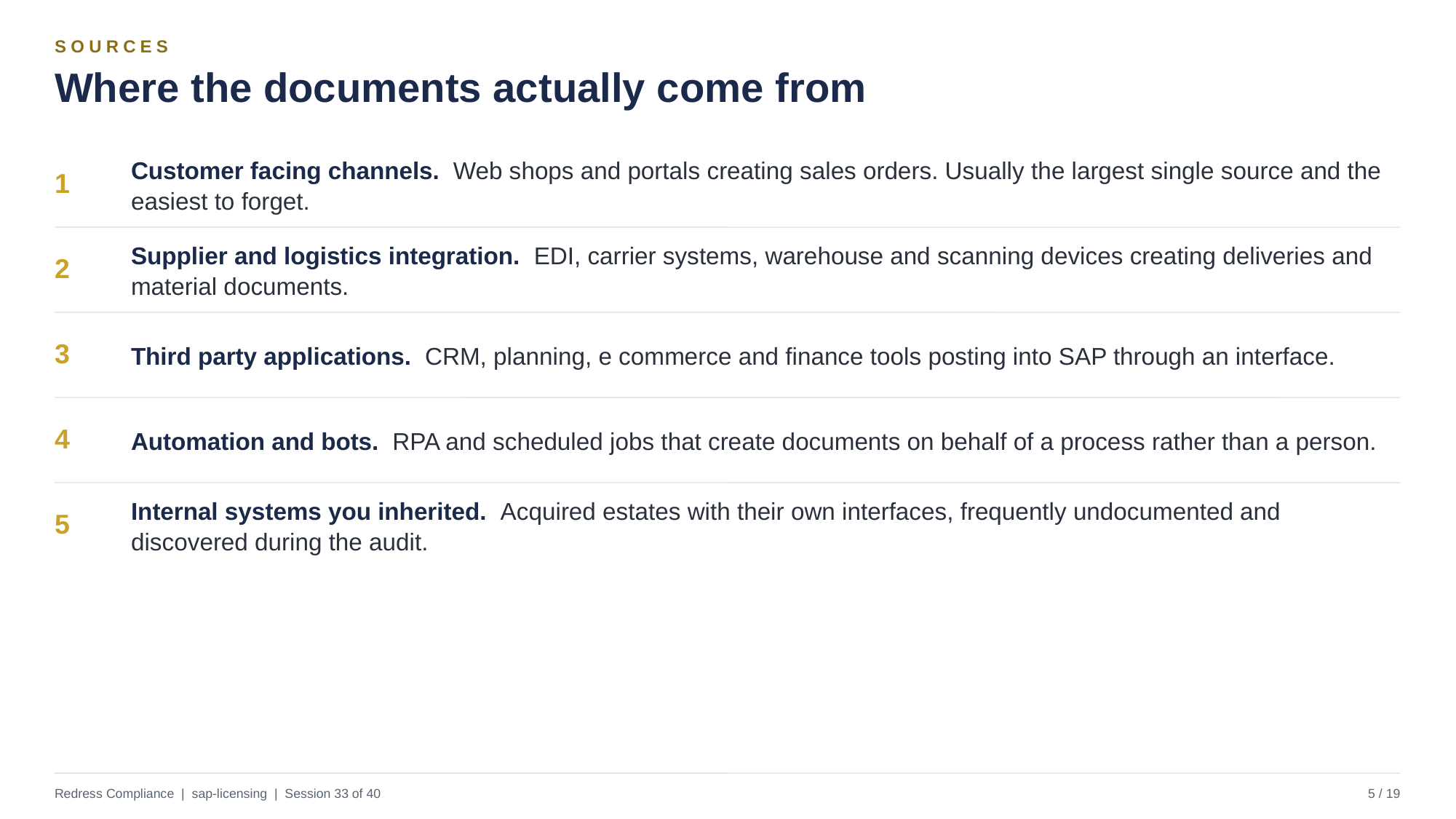

SOURCES
Where the documents actually come from
Customer facing channels.  Web shops and portals creating sales orders. Usually the largest single source and the easiest to forget.
1

Supplier and logistics integration.  EDI, carrier systems, warehouse and scanning devices creating deliveries and material documents.
2

Third party applications.  CRM, planning, e commerce and finance tools posting into SAP through an interface.
3

Automation and bots.  RPA and scheduled jobs that create documents on behalf of a process rather than a person.
4

Internal systems you inherited.  Acquired estates with their own interfaces, frequently undocumented and discovered during the audit.
5

Redress Compliance  |  sap-licensing  |  Session 33 of 40
5 / 19